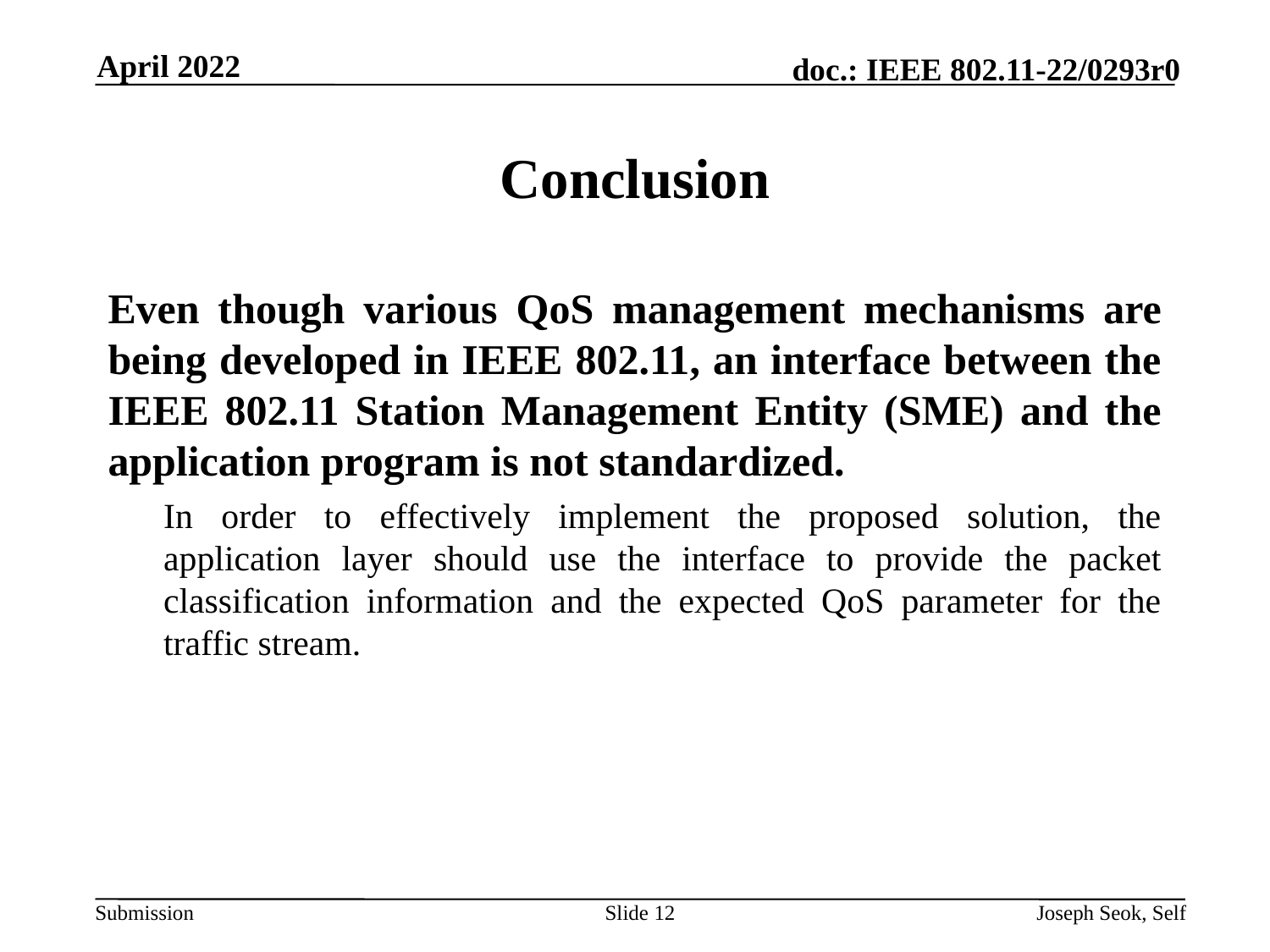

April 2022
# Conclusion
Even though various QoS management mechanisms are being developed in IEEE 802.11, an interface between the IEEE 802.11 Station Management Entity (SME) and the application program is not standardized.
In order to effectively implement the proposed solution, the application layer should use the interface to provide the packet classification information and the expected QoS parameter for the traffic stream.
Slide 12
Joseph Seok, Self